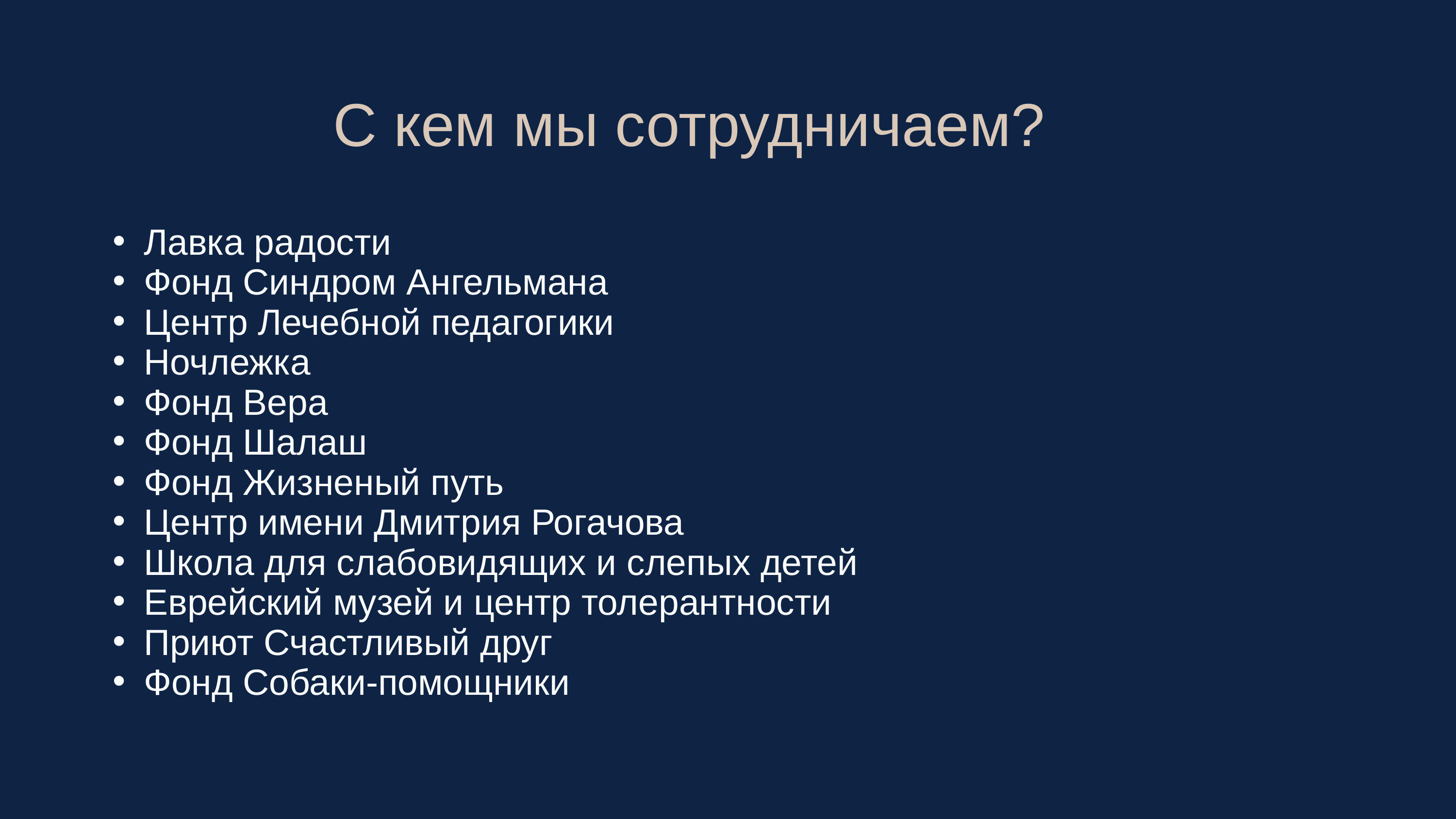

С кем мы сотрудничаем?
Лавка радости
Фонд Синдром Ангельмана
Центр Лечебной педагогики
Ночлежка
Фонд Вера
Фонд Шалаш
Фонд Жизненый путь
Центр имени Дмитрия Рогачова
Школа для слабовидящих и слепых детей
Еврейский музей и центр толерантности
Приют Счастливый друг
Фонд Собаки-помощники